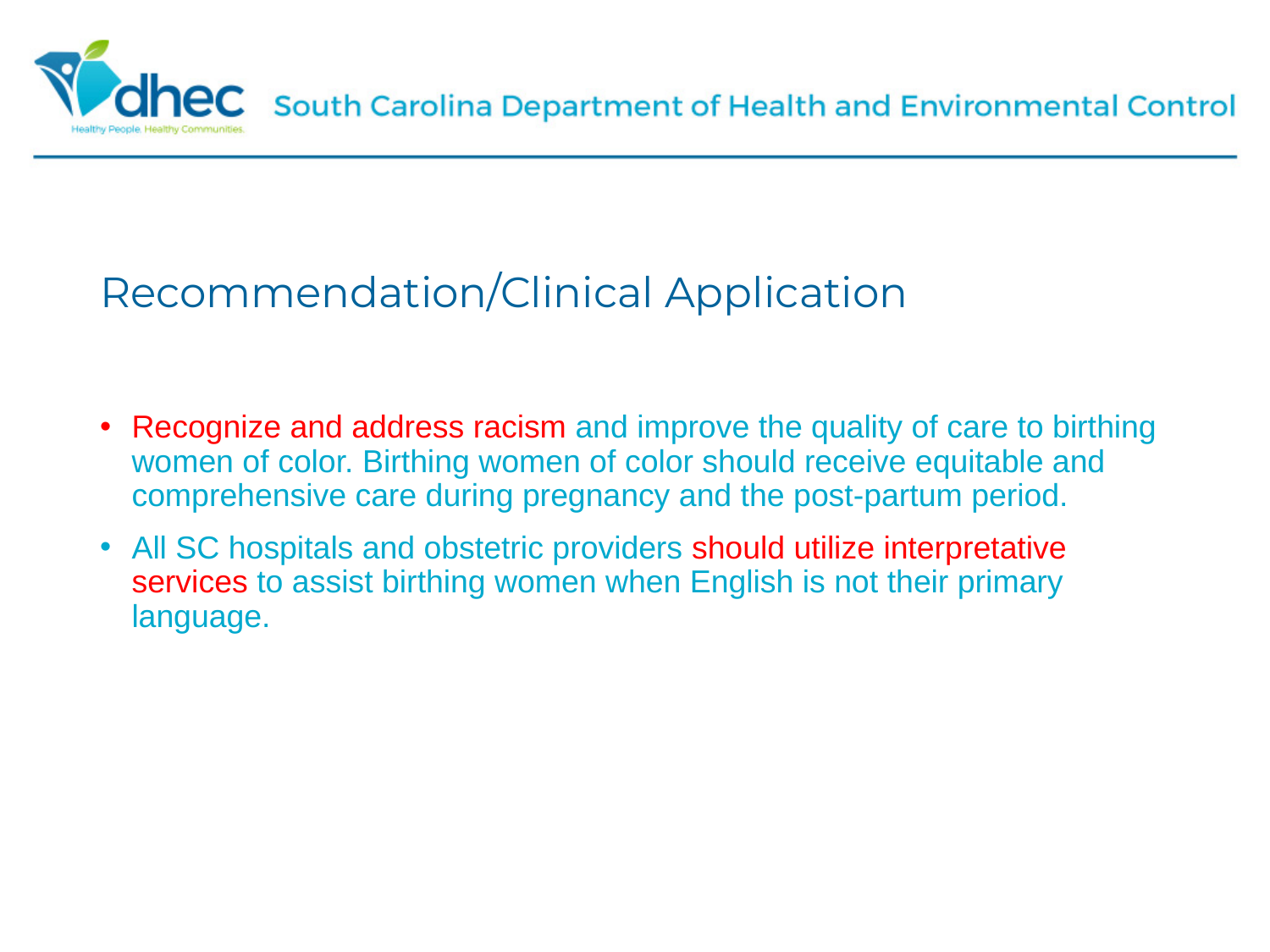

# Recommendation/Clinical Application
Recognize and address racism and improve the quality of care to birthing women of color. Birthing women of color should receive equitable and comprehensive care during pregnancy and the post-partum period.
All SC hospitals and obstetric providers should utilize interpretative services to assist birthing women when English is not their primary language.